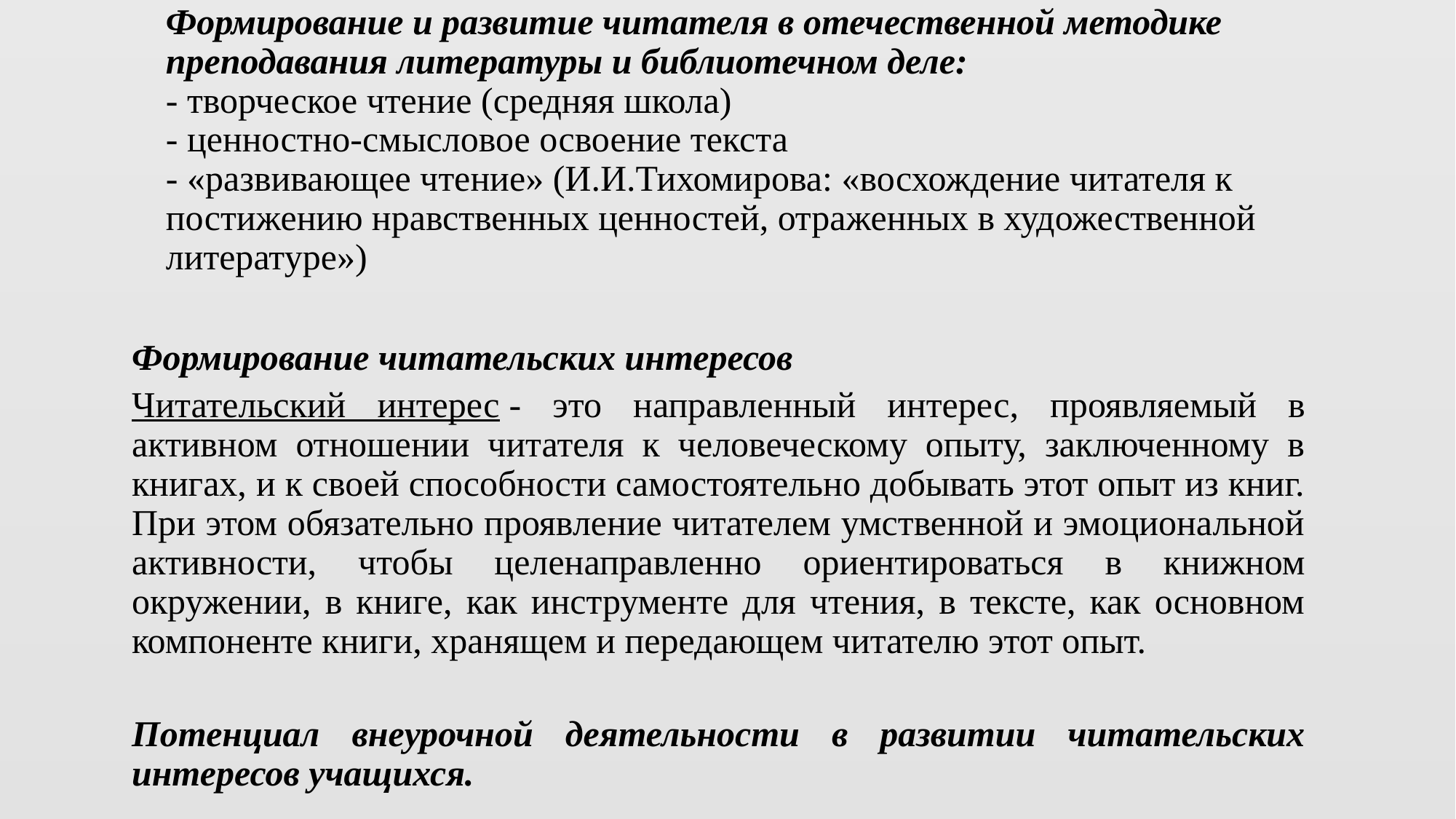

# Формирование и развитие читателя в отечественной методике преподавания литературы и библиотечном деле: - творческое чтение (средняя школа) - ценностно-смысловое освоение текста - «развивающее чтение» (И.И.Тихомирова: «восхождение читателя к постижению нравственных ценностей, отраженных в художественной литературе»)

Формирование читательских интересов
Читательский интерес - это направленный интерес, проявляемый в активном отношении читателя к человеческому опыту, заключенному в книгах, и к своей способности самостоятельно добывать этот опыт из книг. При этом обязательно проявление читателем умственной и эмоциональной активности, чтобы целенаправленно ориентироваться в книжном окружении, в книге, как инструменте для чтения, в тексте, как основном компоненте книги, хранящем и передающем читателю этот опыт.

Потенциал внеурочной деятельности в развитии читательских интересов учащихся.